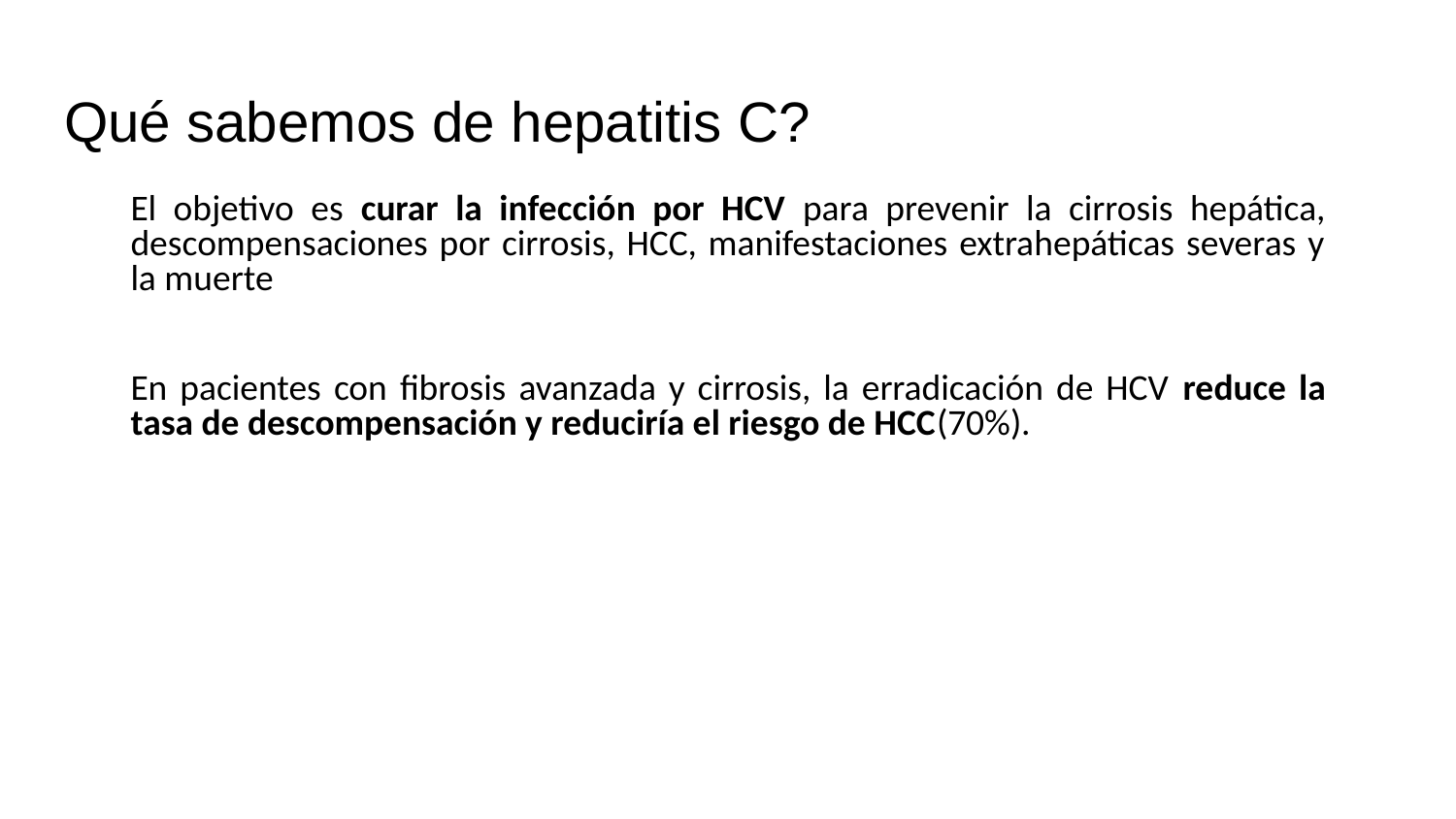

# Qué sabemos de hepatitis C?
El objetivo es curar la infección por HCV para prevenir la cirrosis hepática, descompensaciones por cirrosis, HCC, manifestaciones extrahepáticas severas y la muerte

En pacientes con fibrosis avanzada y cirrosis, la erradicación de HCV reduce la tasa de descompensación y reduciría el riesgo de HCC(70%).